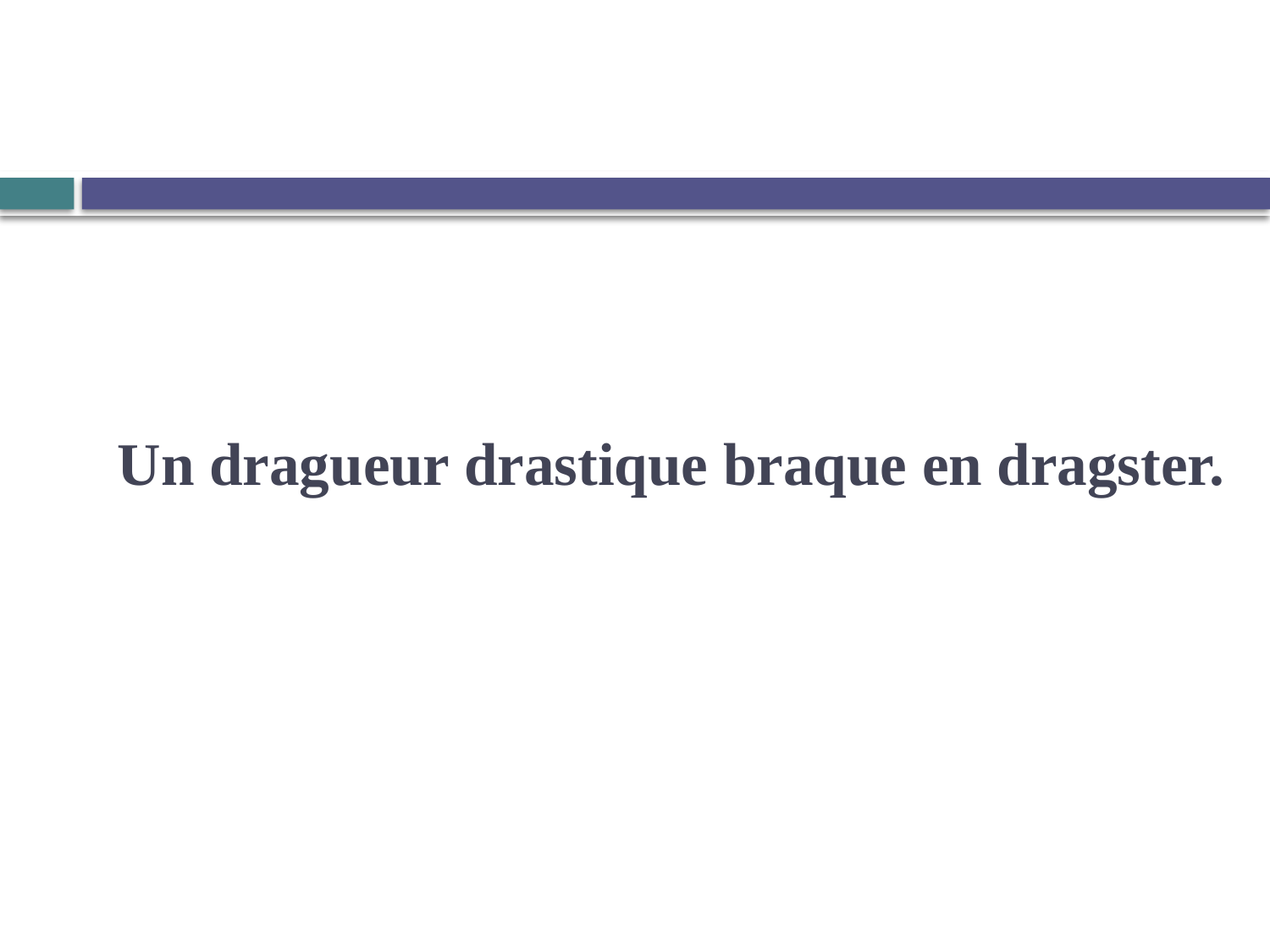

# Un dragueur drastique braque en dragster.